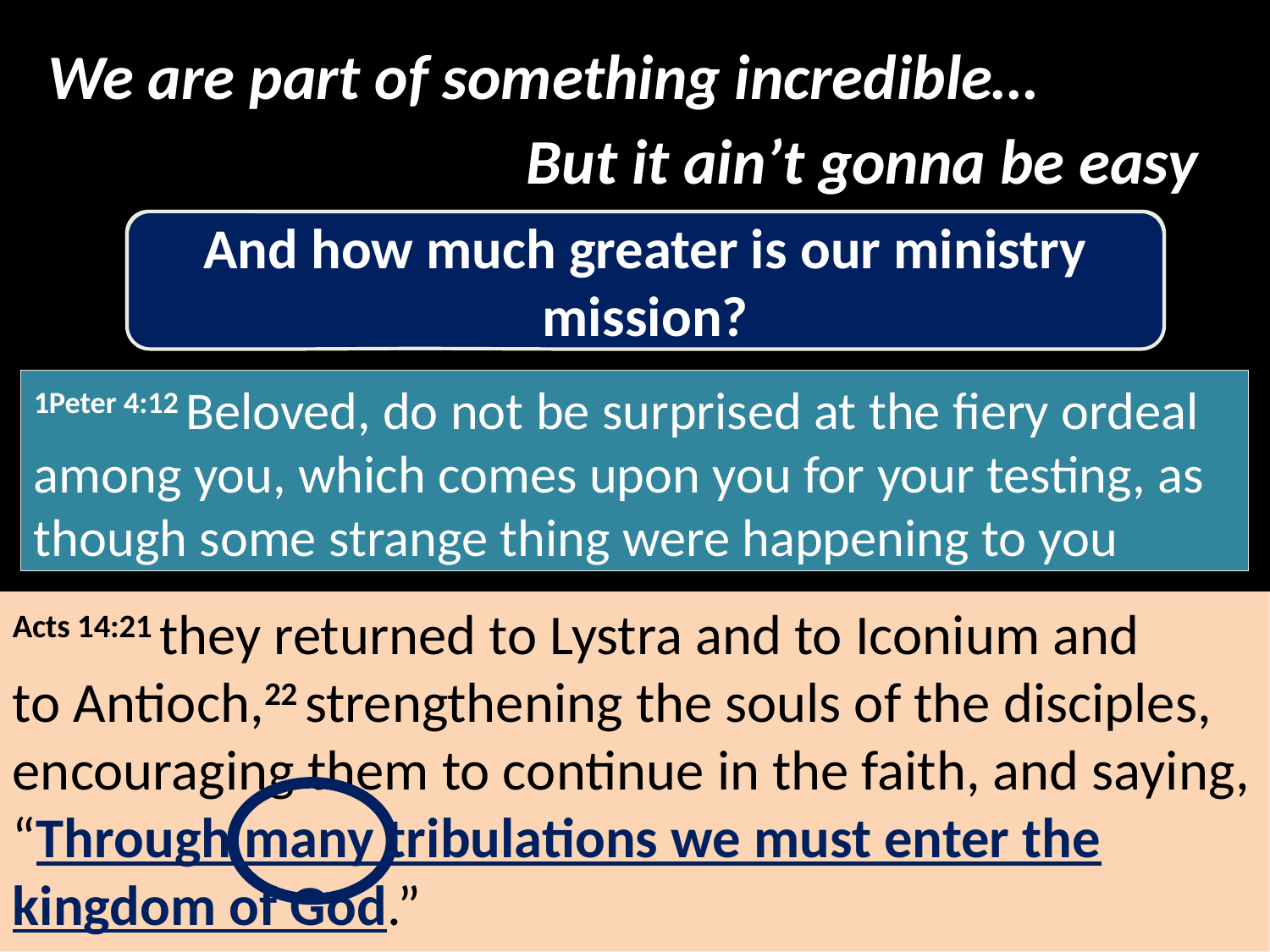

We are part of something incredible…
But it ain’t gonna be easy
What big, great project to you take on and expect it to be easy?
And how much greater is our ministry mission?
1Peter 4:12 Beloved, do not be surprised at the fiery ordeal among you, which comes upon you for your testing, as though some strange thing were happening to you

Acts 14:21 they returned to Lystra and to Iconium and to Antioch,22 strengthening the souls of the disciples, encouraging them to continue in the faith, and saying, “Through many tribulations we must enter the kingdom of God.”